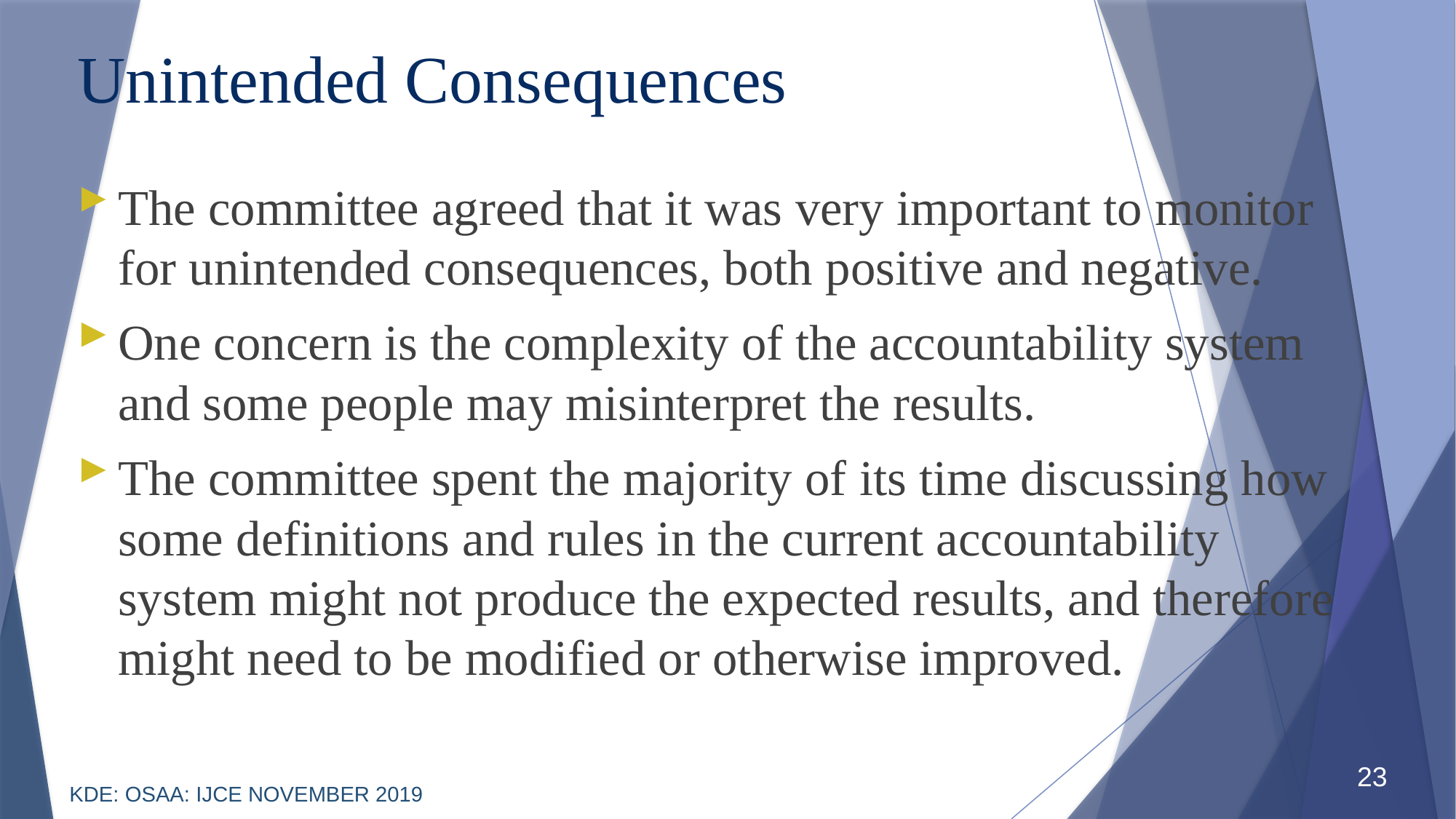

# Unintended Consequences
The committee agreed that it was very important to monitor for unintended consequences, both positive and negative.
One concern is the complexity of the accountability system and some people may misinterpret the results.
The committee spent the majority of its time discussing how some definitions and rules in the current accountability system might not produce the expected results, and therefore might need to be modified or otherwise improved.
23
KDE: OSAA: IJCE NOVEMBER 2019